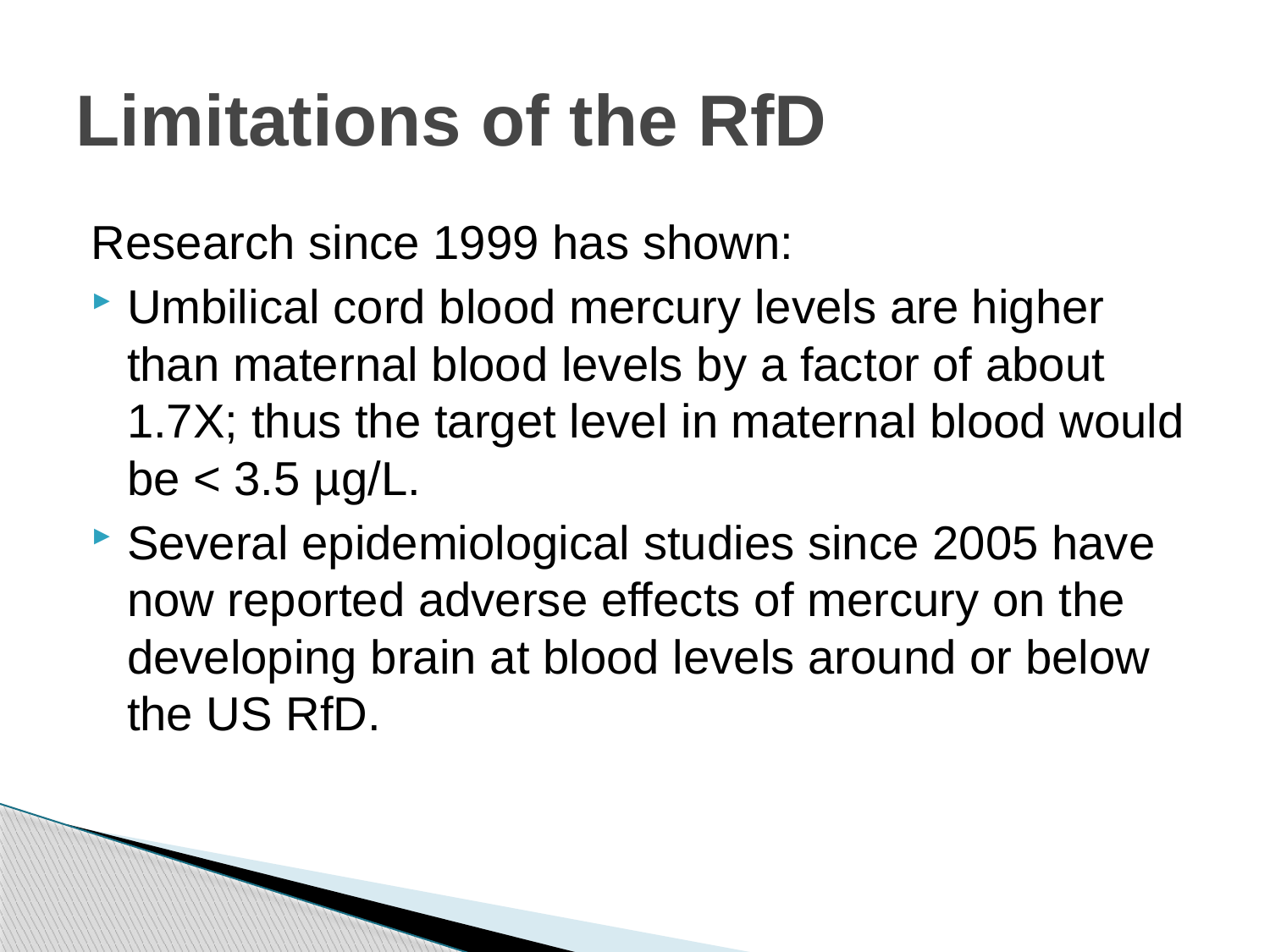

# Limitations of the RfD
Research since 1999 has shown:
Umbilical cord blood mercury levels are higher than maternal blood levels by a factor of about 1.7X; thus the target level in maternal blood would be < 3.5 µg/L.
Several epidemiological studies since 2005 have now reported adverse effects of mercury on the developing brain at blood levels around or below the US RfD.